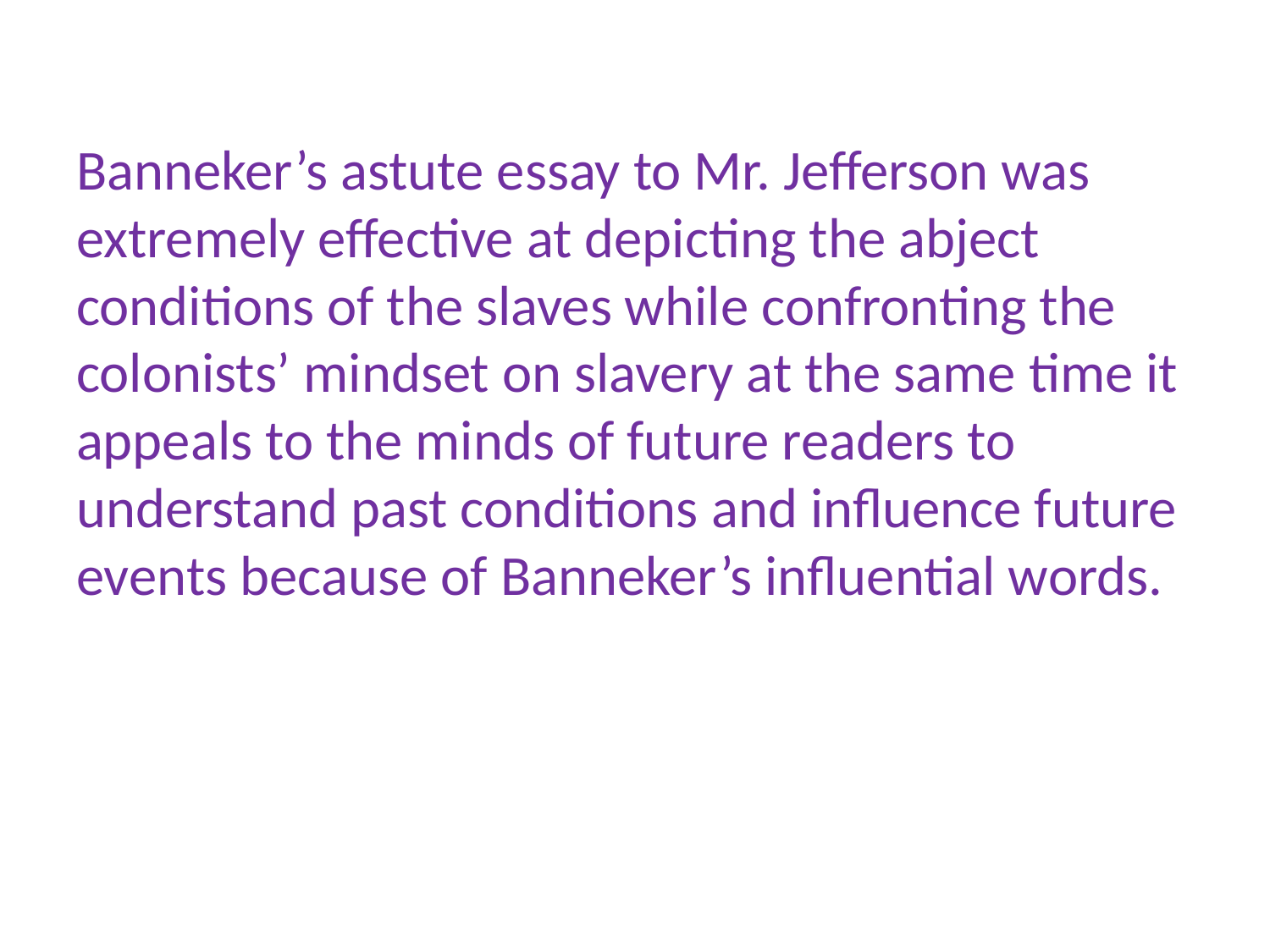

Banneker’s astute essay to Mr. Jefferson was extremely effective at depicting the abject conditions of the slaves while confronting the colonists’ mindset on slavery at the same time it appeals to the minds of future readers to understand past conditions and influence future events because of Banneker’s influential words.